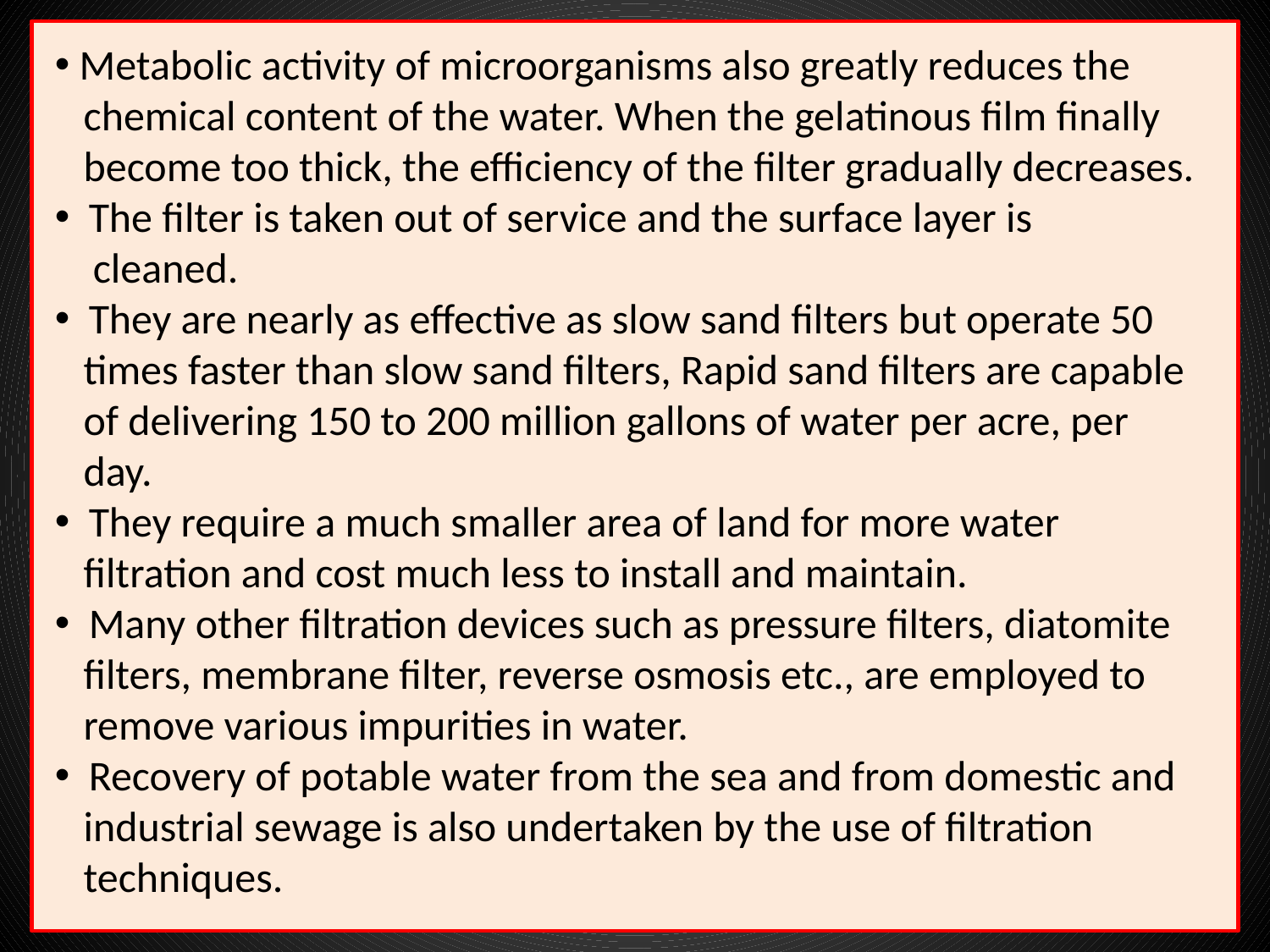

Metabolic activity of microorganisms also greatly reduces the
   chemical content of the water. When the gelatinous film finally
   become too thick, the efficiency of the filter gradually decreases.
  The filter is taken out of service and the surface layer is
    cleaned.
  They are nearly as effective as slow sand filters but operate 50
   times faster than slow sand filters, Rapid sand filters are capable
   of delivering 150 to 200 million gallons of water per acre, per
   day.
  They require a much smaller area of land for more water
   filtration and cost much less to install and maintain.
  Many other filtration devices such as pressure filters, diatomite
   filters, membrane filter, reverse osmosis etc., are employed to
   remove various impurities in water.
  Recovery of potable water from the sea and from domestic and
   industrial sewage is also undertaken by the use of filtration
   techniques.